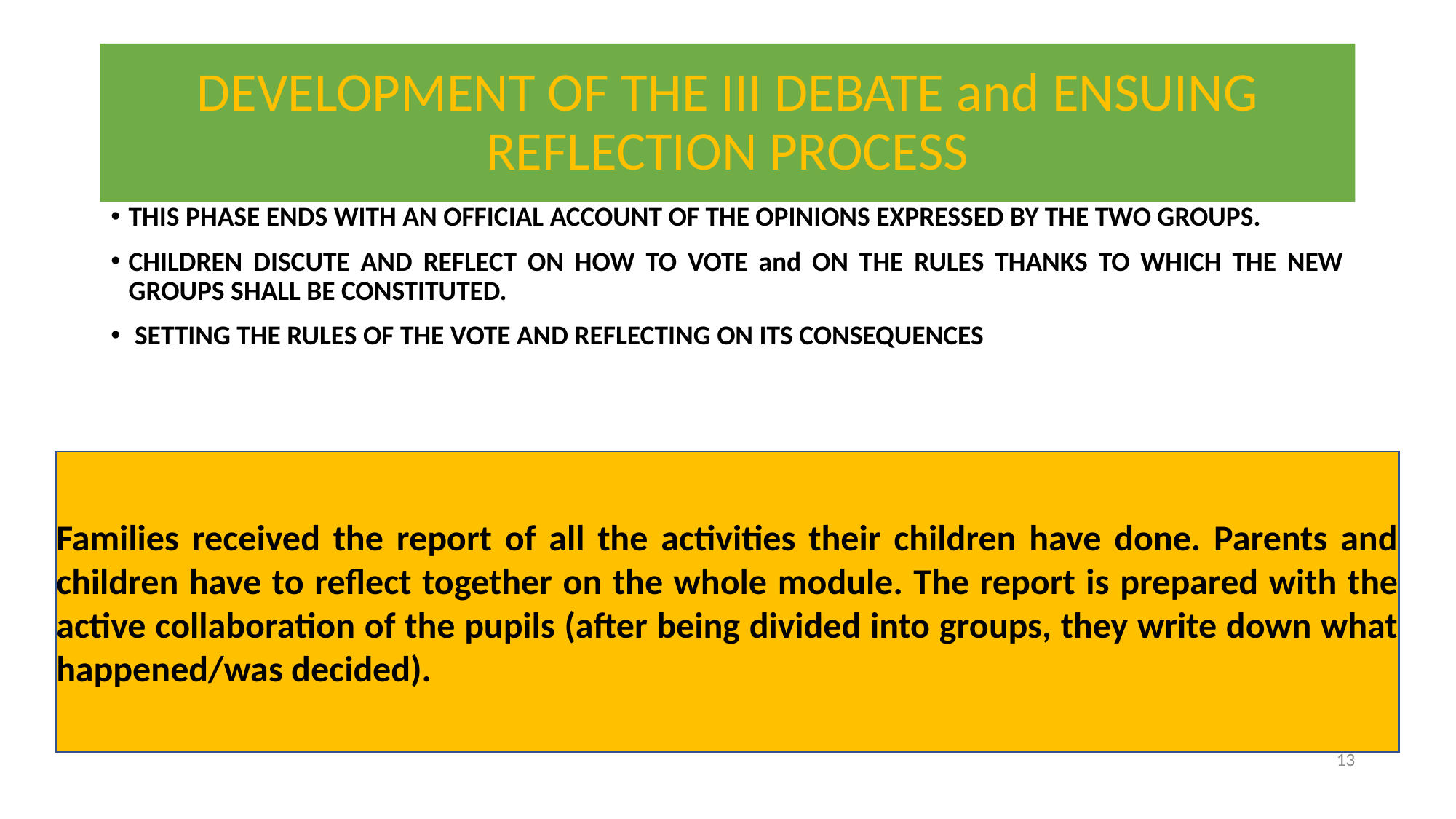

# DEVELOPMENT OF THE III DEBATE and ENSUING REFLECTION PROCESS
THIS PHASE ENDS WITH AN OFFICIAL ACCOUNT OF THE OPINIONS EXPRESSED BY THE TWO GROUPS.
CHILDREN DISCUTE AND REFLECT ON HOW TO VOTE and ON THE RULES THANKS TO WHICH THE NEW GROUPS SHALL BE CONSTITUTED.
 SETTING THE RULES OF THE VOTE AND REFLECTING ON ITS CONSEQUENCES

HIS PHASE ENDS WITH AN OFFICIAL ACCOUNT OF THE POSITIONS EXPRESSED BY THE TWO GROUPS.
CHILDREN DISCUTE AND REFLECT ON HOW TO ARRIVE TO VOTE and ON THE RULES BASED ON WHICH THE NEW GROUPS SHALL BE CONSTITUED.
 SET THE RULES OF THE VOTE AND REFLECT ON ITS CONSEQUENCES

Families received the report of all the activities their children have done. Parents and children have to reflect together on the whole module. The report is prepared with the active collaboration of the pupils (after being divided into groups, they write down what happened/was decided).
13